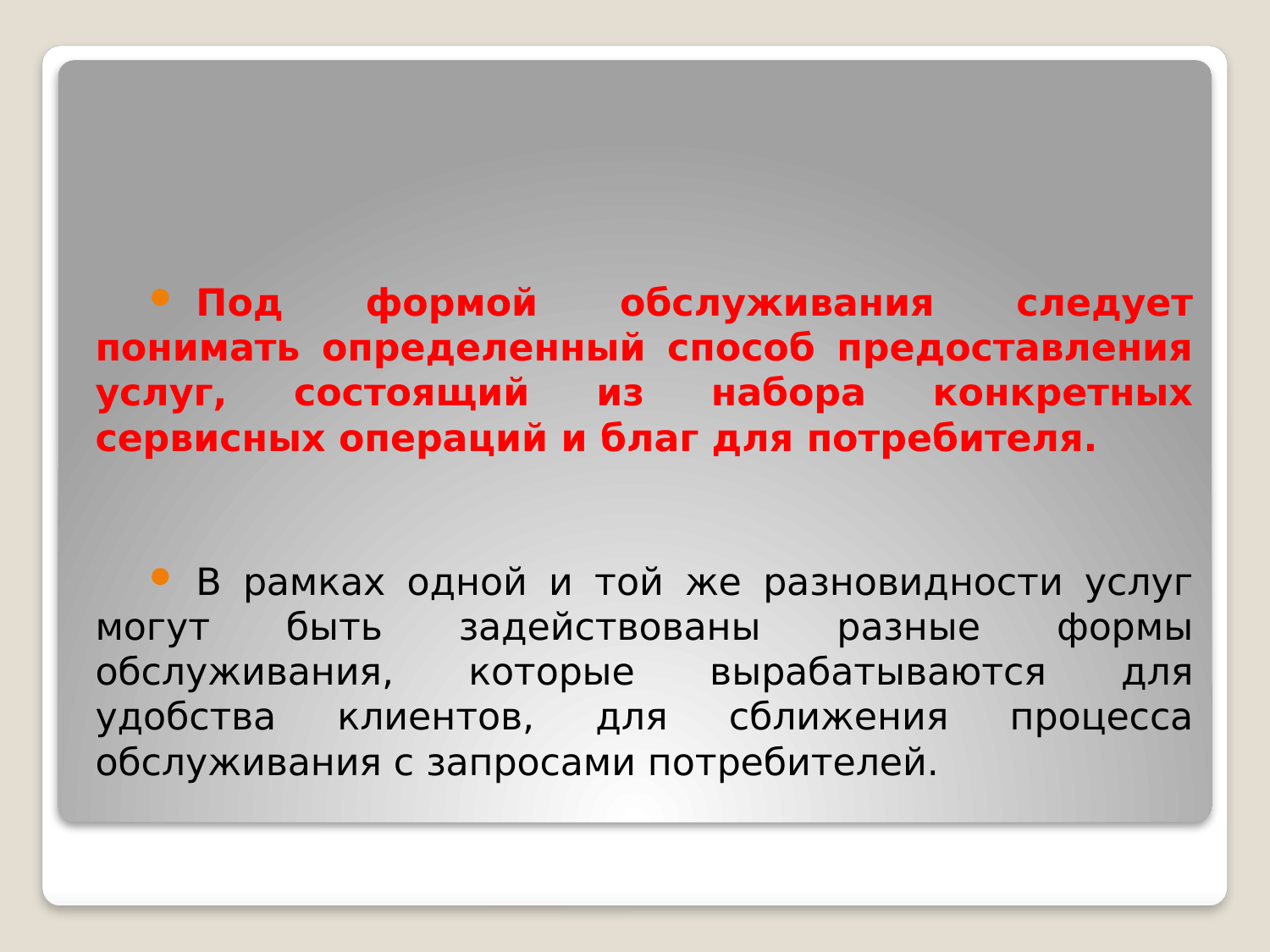

Под формой обслуживания следует понимать определенный способ предоставления услуг, состоящий из набора конкретных сервисных операций и благ для потребителя.

В рамках одной и той же разновидности услуг могут быть задействованы разные формы обслуживания, которые вырабатываются для удобства клиентов, для сближения процесса обслуживания с запросами потребителей.